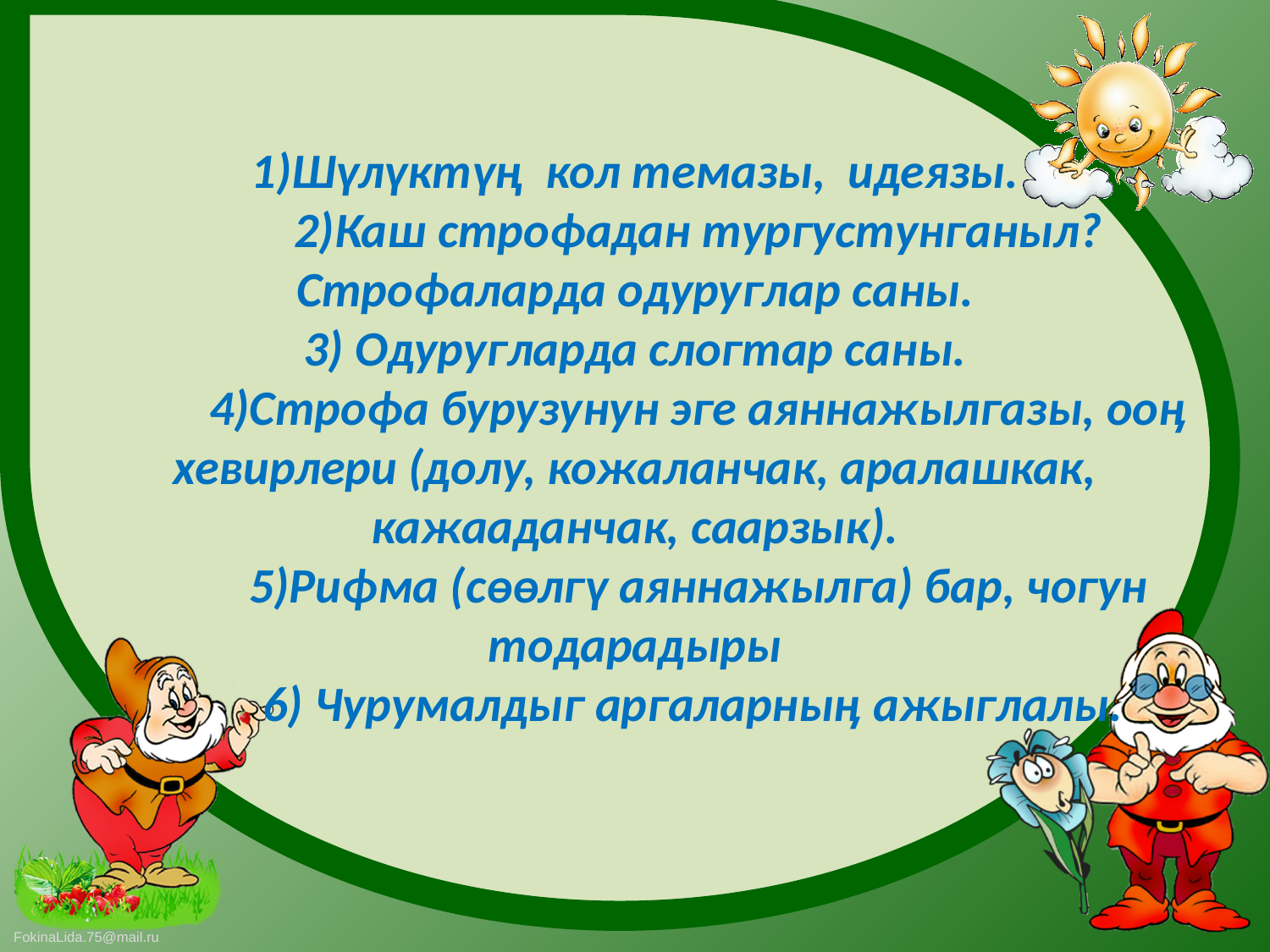

# 1)Шүлүктүң  кол темазы,  идеязы. 2)Каш строфадан тургустунганыл? Строфаларда одуруглар саны. 3) Одуругларда слогтар саны. 4)Строфа бурузунун эге аяннажылгазы, ооӊ хевирлери (долу, кожаланчак, аралашкак, кажааданчак, саарзык). 5)Рифма (сѳѳлгү аяннажылга) бар, чогун тодарадыры 6) Чурумалдыг аргаларныӊ ажыглалы.